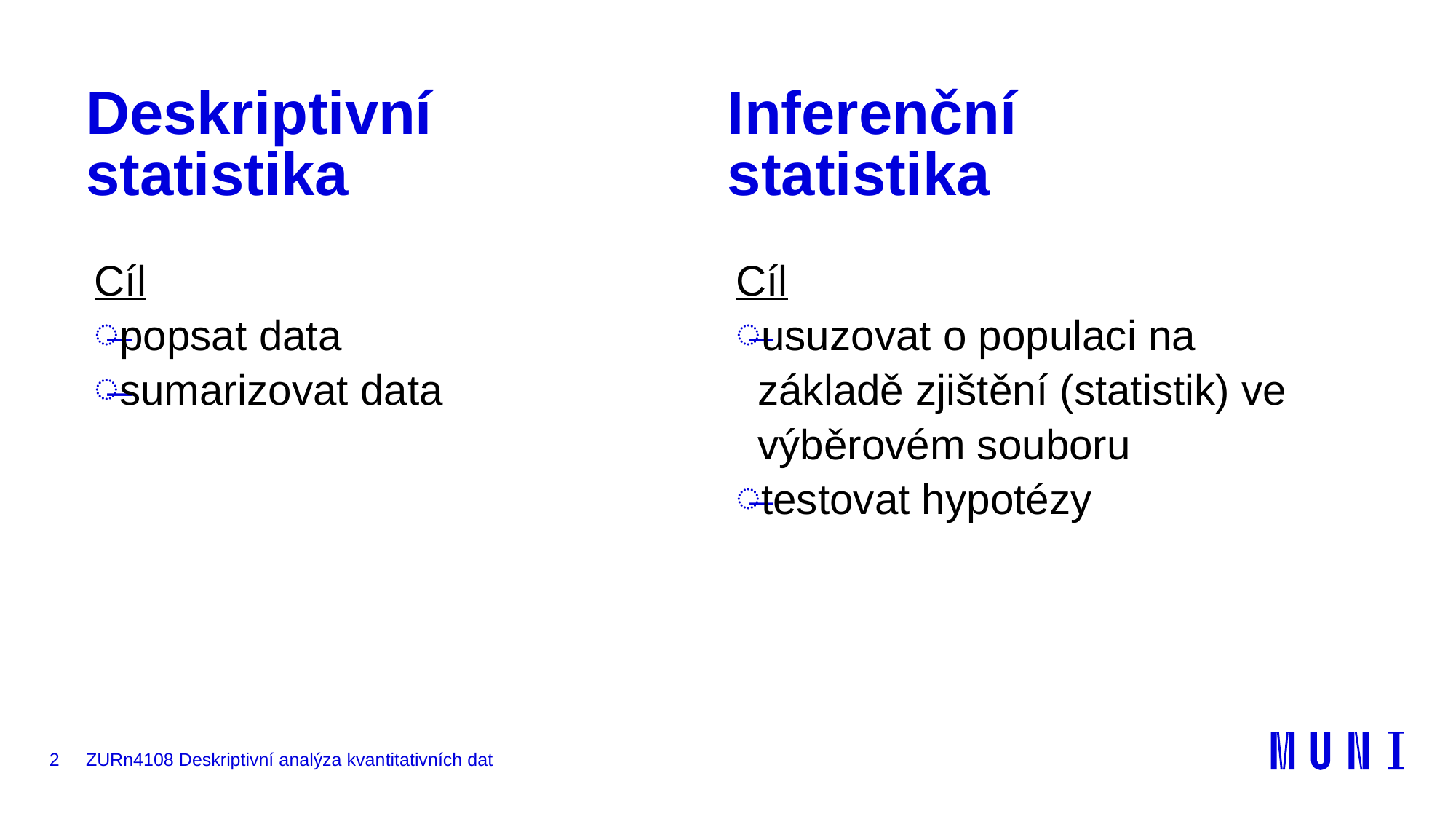

# Deskriptivní statistika
Inferenční
statistika
Cíl
popsat data
sumarizovat data
Cíl
usuzovat o populaci na základě zjištění (statistik) ve výběrovém souboru
testovat hypotézy
2
ZURn4108 Deskriptivní analýza kvantitativních dat